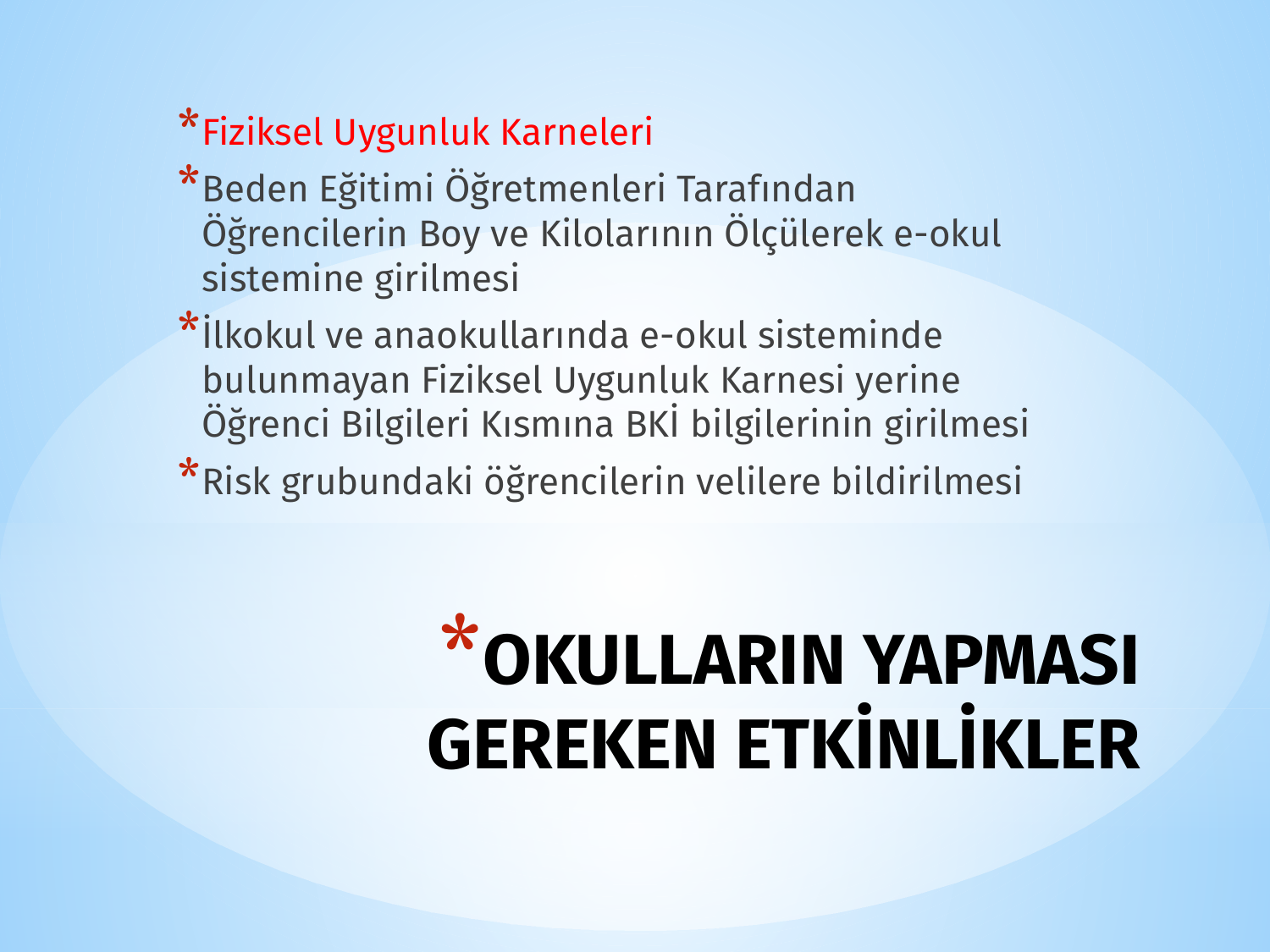

Fiziksel Uygunluk Karneleri
Beden Eğitimi Öğretmenleri Tarafından Öğrencilerin Boy ve Kilolarının Ölçülerek e-okul sistemine girilmesi
İlkokul ve anaokullarında e-okul sisteminde bulunmayan Fiziksel Uygunluk Karnesi yerine Öğrenci Bilgileri Kısmına BKİ bilgilerinin girilmesi
Risk grubundaki öğrencilerin velilere bildirilmesi
# OKULLARIN YAPMASI GEREKEN ETKİNLİKLER